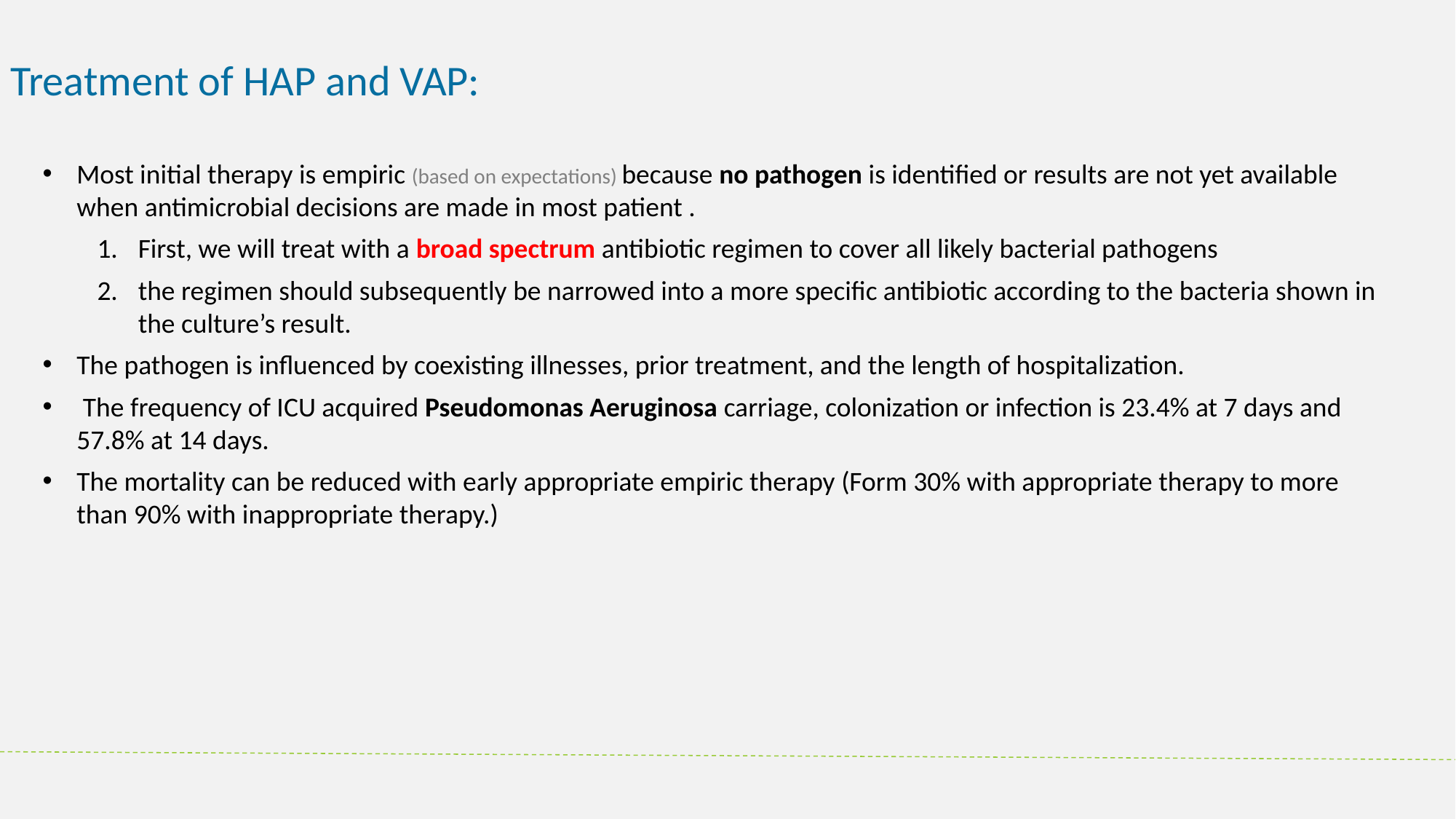

Treatment of HAP and VAP:
Most initial therapy is empiric (based on expectations) because no pathogen is identified or results are not yet available when antimicrobial decisions are made in most patient .
First, we will treat with a broad spectrum antibiotic regimen to cover all likely bacterial pathogens
the regimen should subsequently be narrowed into a more specific antibiotic according to the bacteria shown in the culture’s result.
The pathogen is influenced by coexisting illnesses, prior treatment, and the length of hospitalization.
 The frequency of ICU acquired Pseudomonas Aeruginosa carriage, colonization or infection is 23.4% at 7 days and 57.8% at 14 days.
The mortality can be reduced with early appropriate empiric therapy (Form 30% with appropriate therapy to more than 90% with inappropriate therapy.)